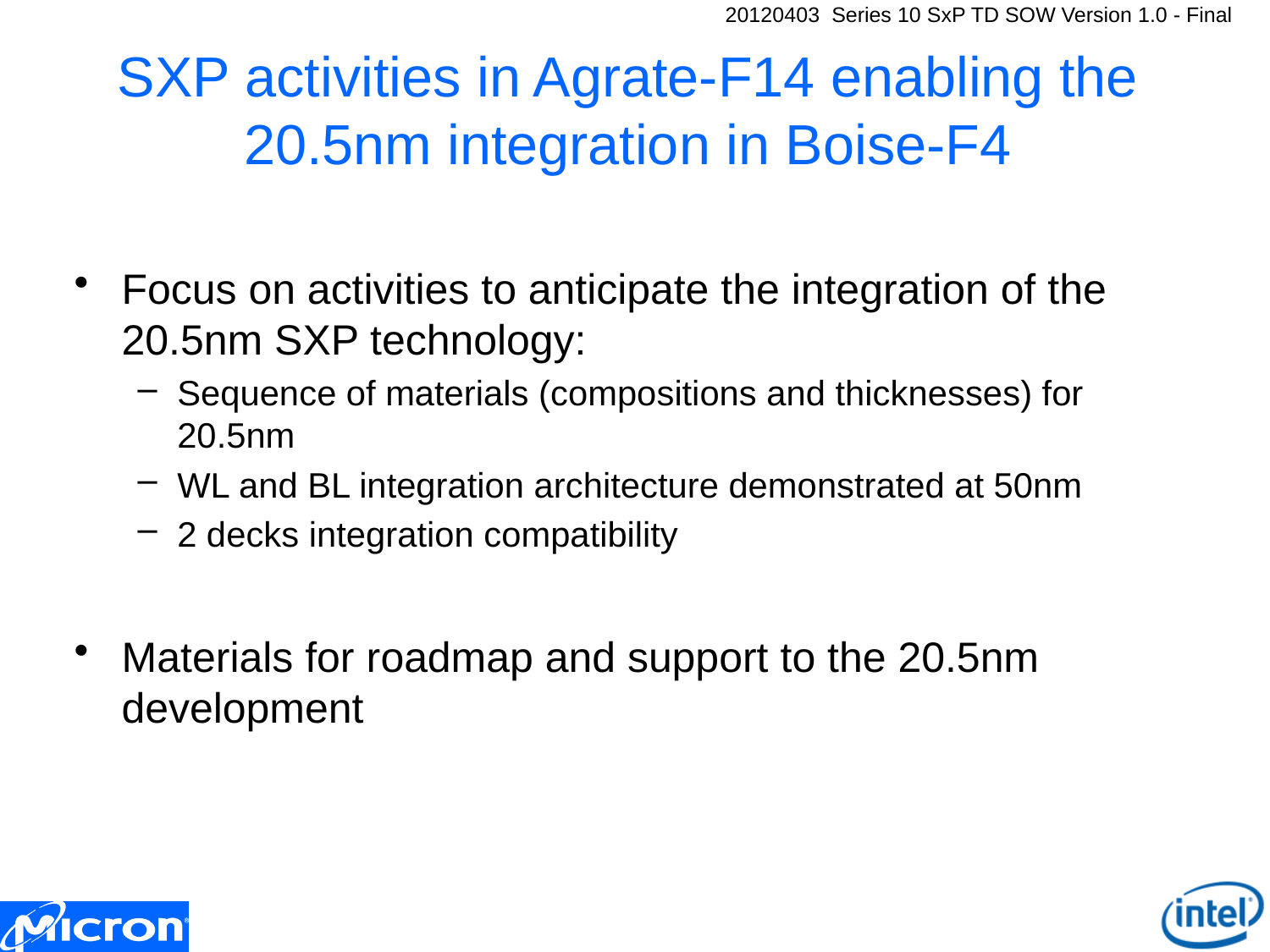

# SXP activities in Agrate-F14 enabling the 20.5nm integration in Boise-F4
Focus on activities to anticipate the integration of the 20.5nm SXP technology:
Sequence of materials (compositions and thicknesses) for 20.5nm
WL and BL integration architecture demonstrated at 50nm
2 decks integration compatibility

Materials for roadmap and support to the 20.5nm development